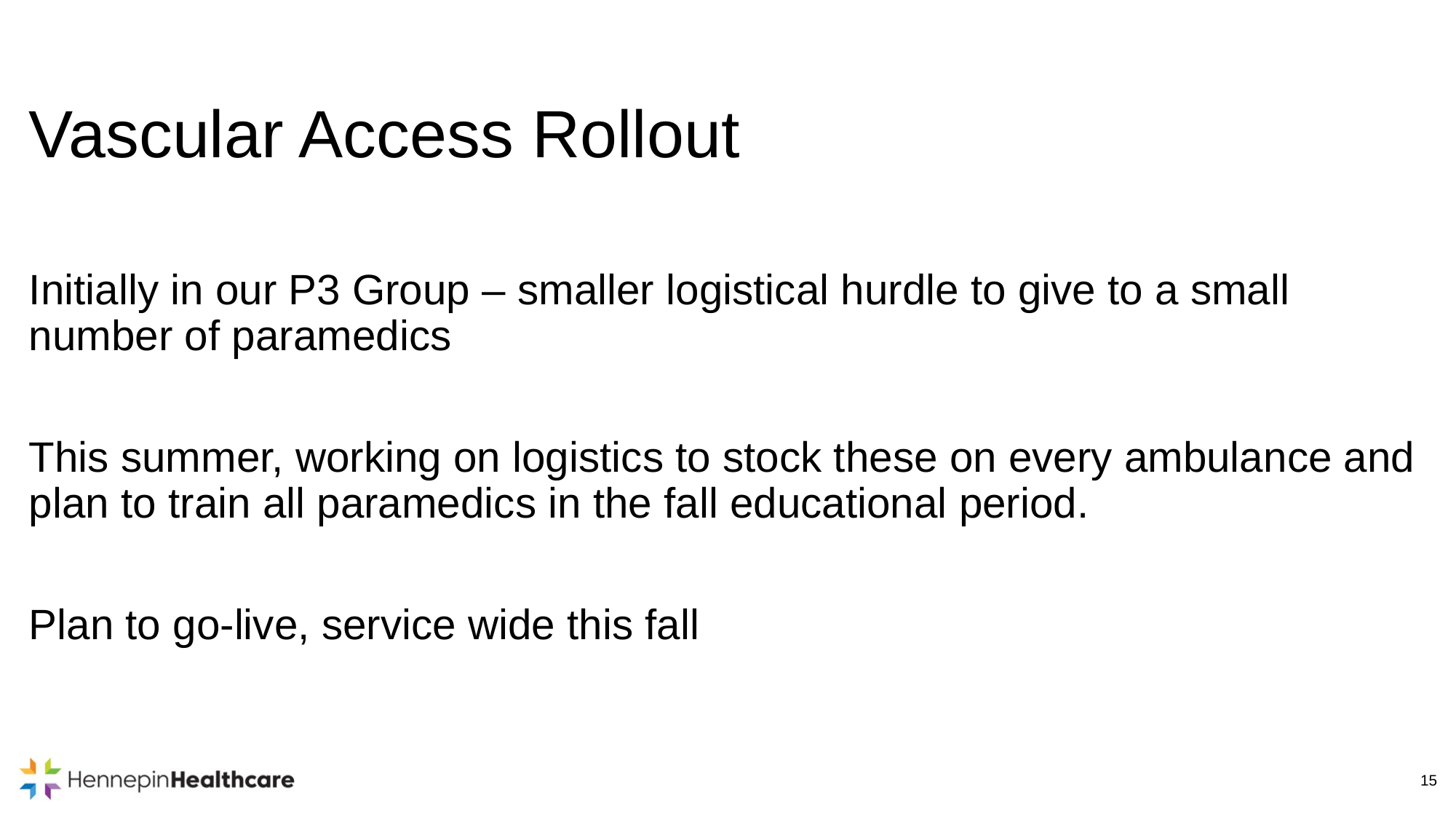

# Vascular Access Rollout

Initially in our P3 Group – smaller logistical hurdle to give to a small number of paramedics

This summer, working on logistics to stock these on every ambulance and plan to train all paramedics in the fall educational period.

Plan to go-live, service wide this fall
15